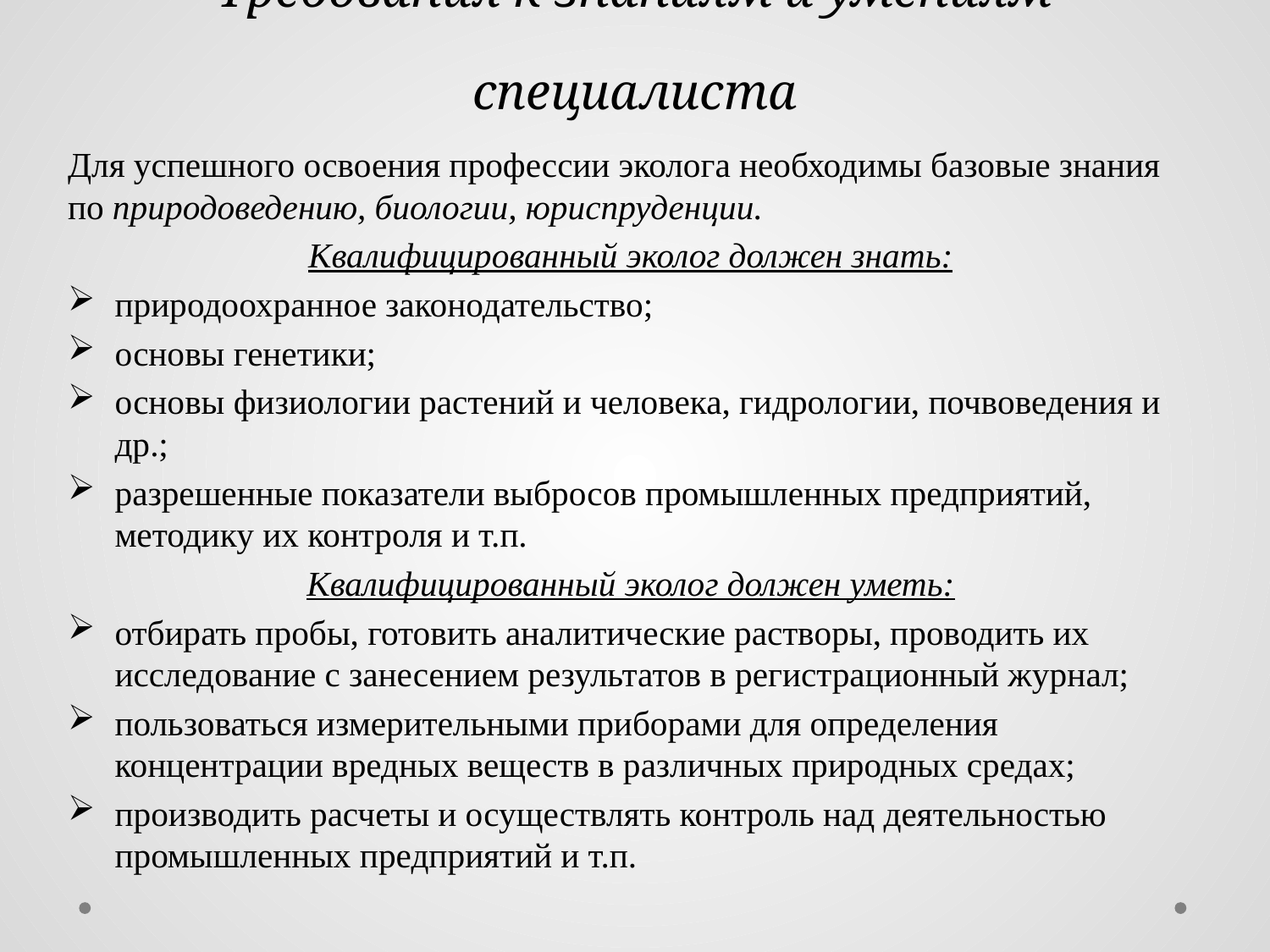

# Требования к знаниям и умениям специалиста
Для успешного освоения профессии эколога необходимы базовые знания по природоведению, биологии, юриспруденции.
Квалифицированный эколог должен знать:
природоохранное законодательство;
основы генетики;
основы физиологии растений и человека, гидрологии, почвоведения и др.;
разрешенные показатели выбросов промышленных предприятий, методику их контроля и т.п.
Квалифицированный эколог должен уметь:
отбирать пробы, готовить аналитические растворы, проводить их исследование с занесением результатов в регистрационный журнал;
пользоваться измерительными приборами для определения концентрации вредных веществ в различных природных средах;
производить расчеты и осуществлять контроль над деятельностью промышленных предприятий и т.п.